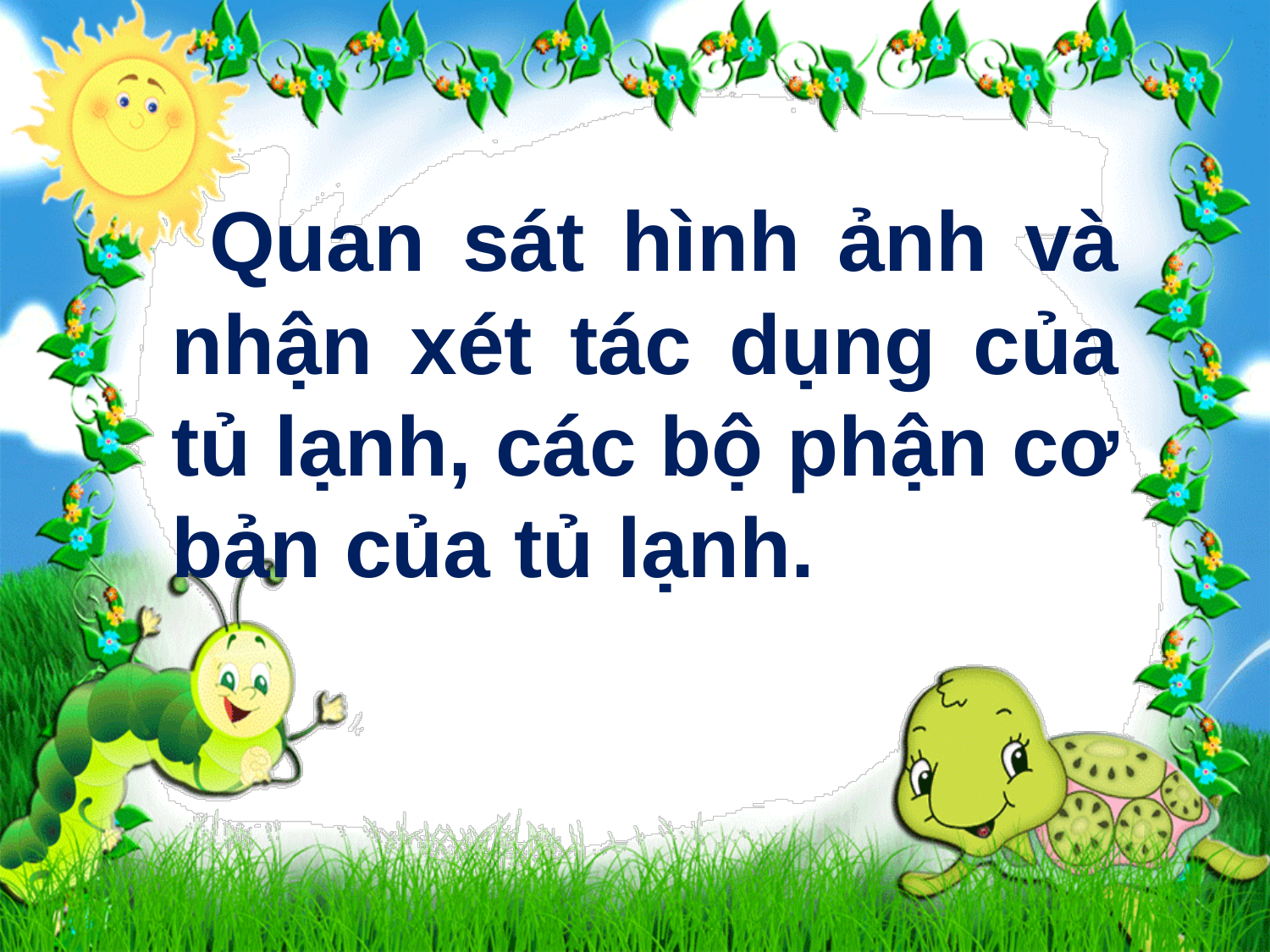

Quan sát hình ảnh và nhận xét tác dụng của tủ lạnh, các bộ phận cơ bản của tủ lạnh.